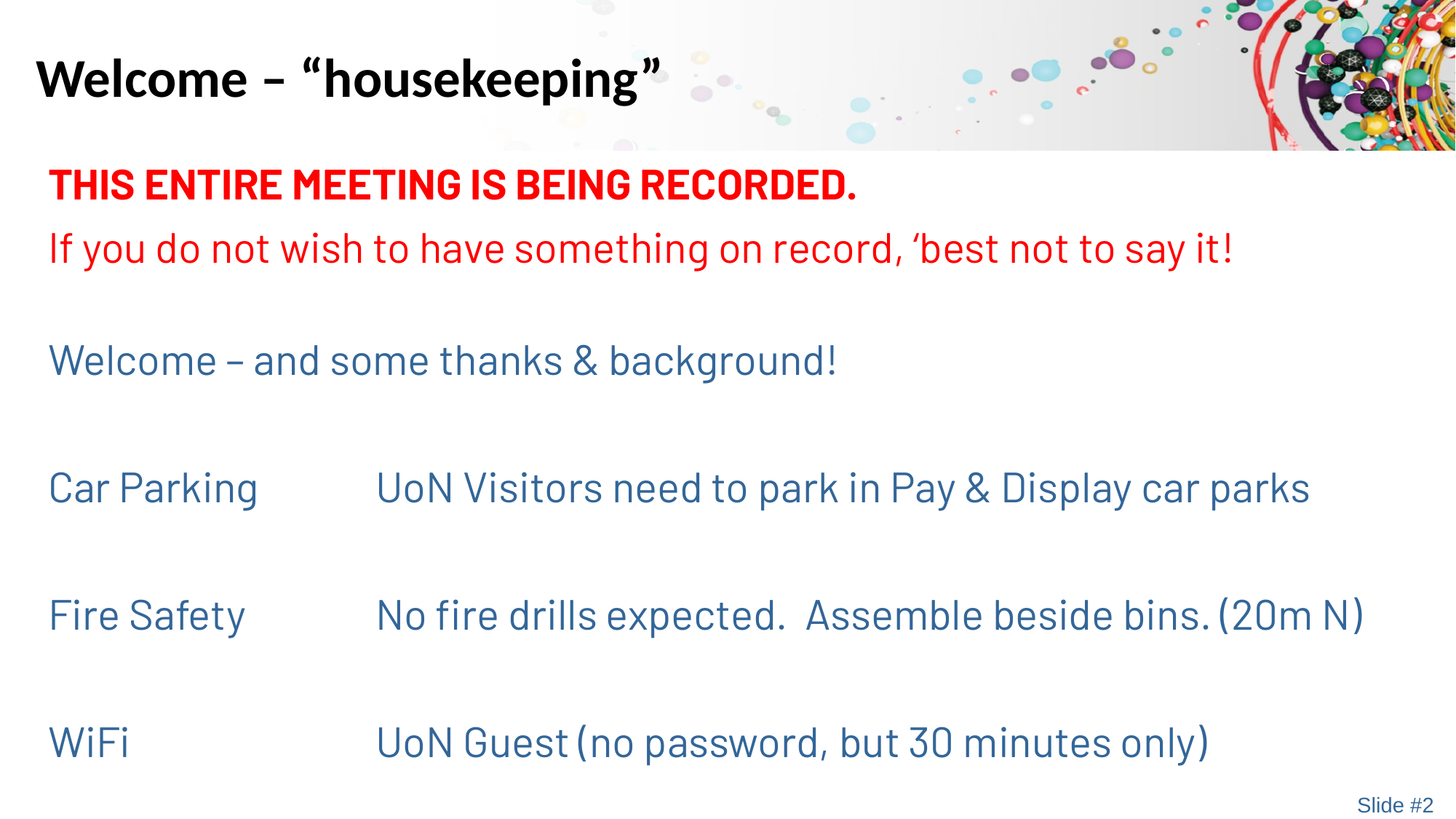

# Welcome – “housekeeping”
THIS ENTIRE MEETING IS BEING RECORDED.
If you do not wish to have something on record, ‘best not to say it!

Welcome – and some thanks & background!

Car Parking		UoN Visitors need to park in Pay & Display car parks

Fire Safety		No fire drills expected.  Assemble beside bins. (20m N)

WiFi			UoN Guest (no password, but 30 minutes only)

Slide #2